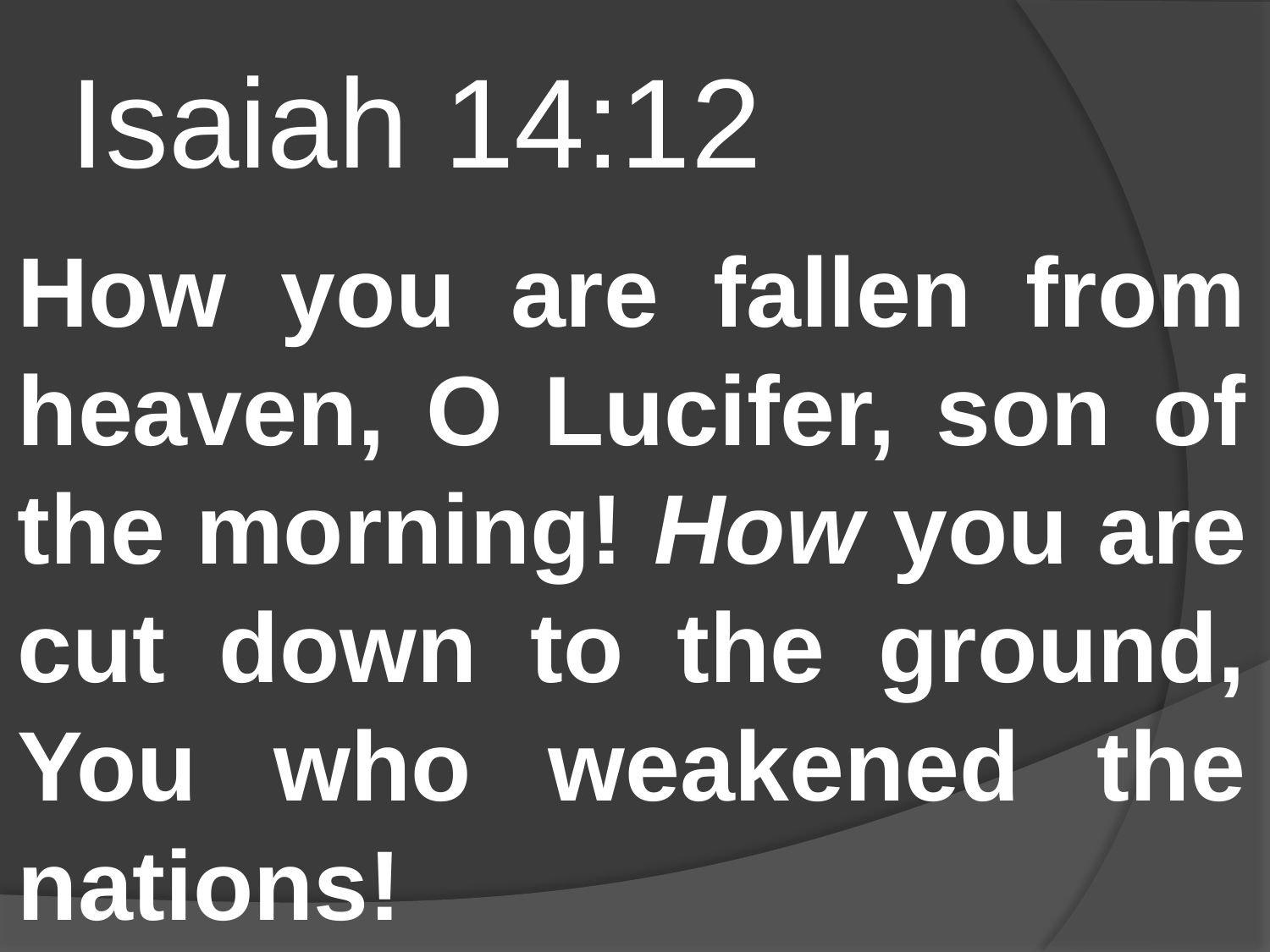

# Isaiah 14:12
How you are fallen from heaven, O Lucifer, son of the morning! How you are cut down to the ground, You who weakened the nations!